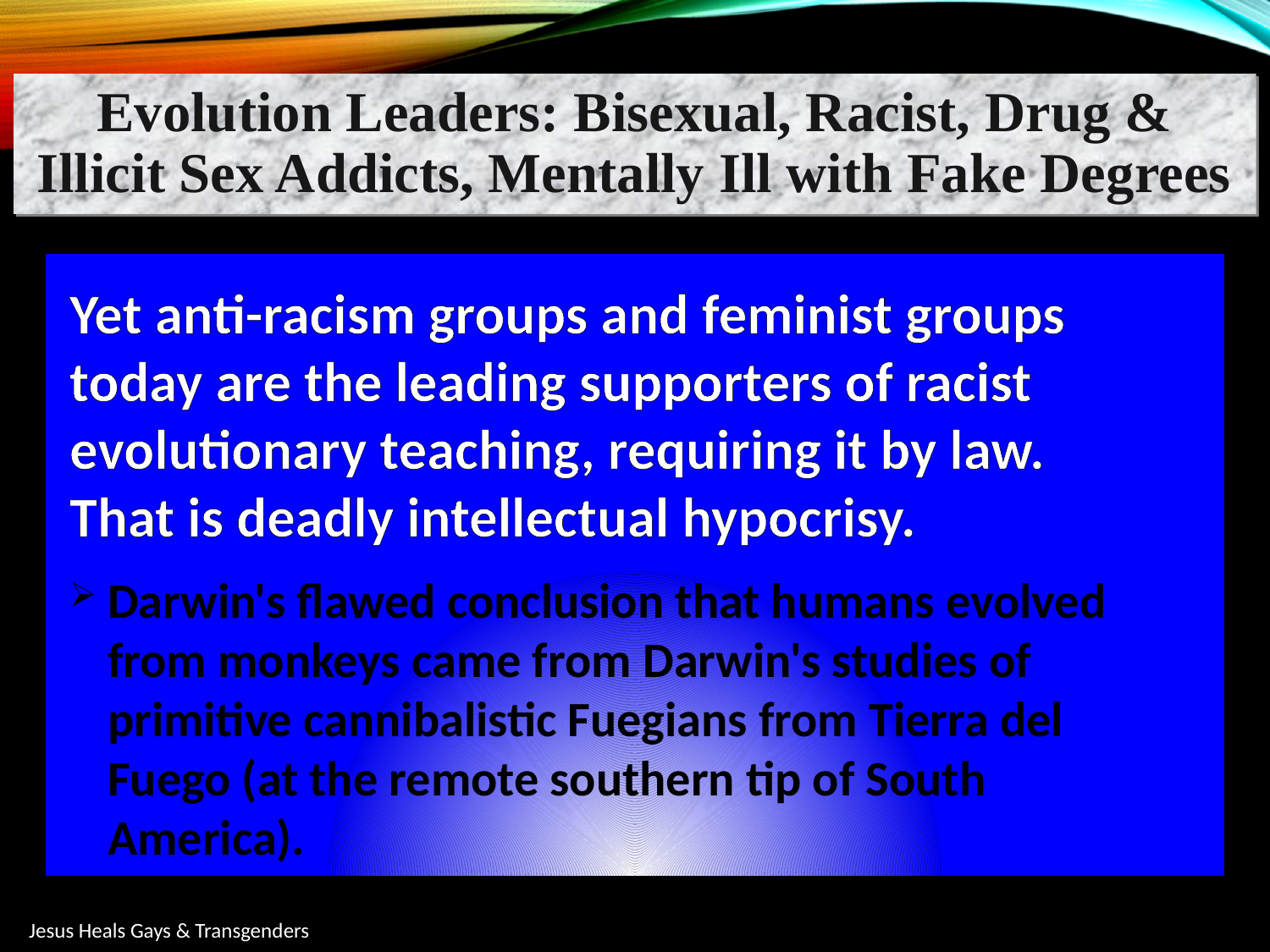

Evolution Leaders: Bisexual, Racist, Drug & Illicit Sex Addicts, Mentally Ill with Fake Degrees
Yet anti-racism groups and feminist groups today are the leading supporters of racist evolutionary teaching, requiring it by law. That is deadly intellectual hypocrisy.
Darwin's flawed conclusion that humans evolved from monkeys came from Darwin's studies of primitive cannibalistic Fuegians from Tierra del Fuego (at the remote southern tip of South America).
Jesus Heals Gays & Transgenders